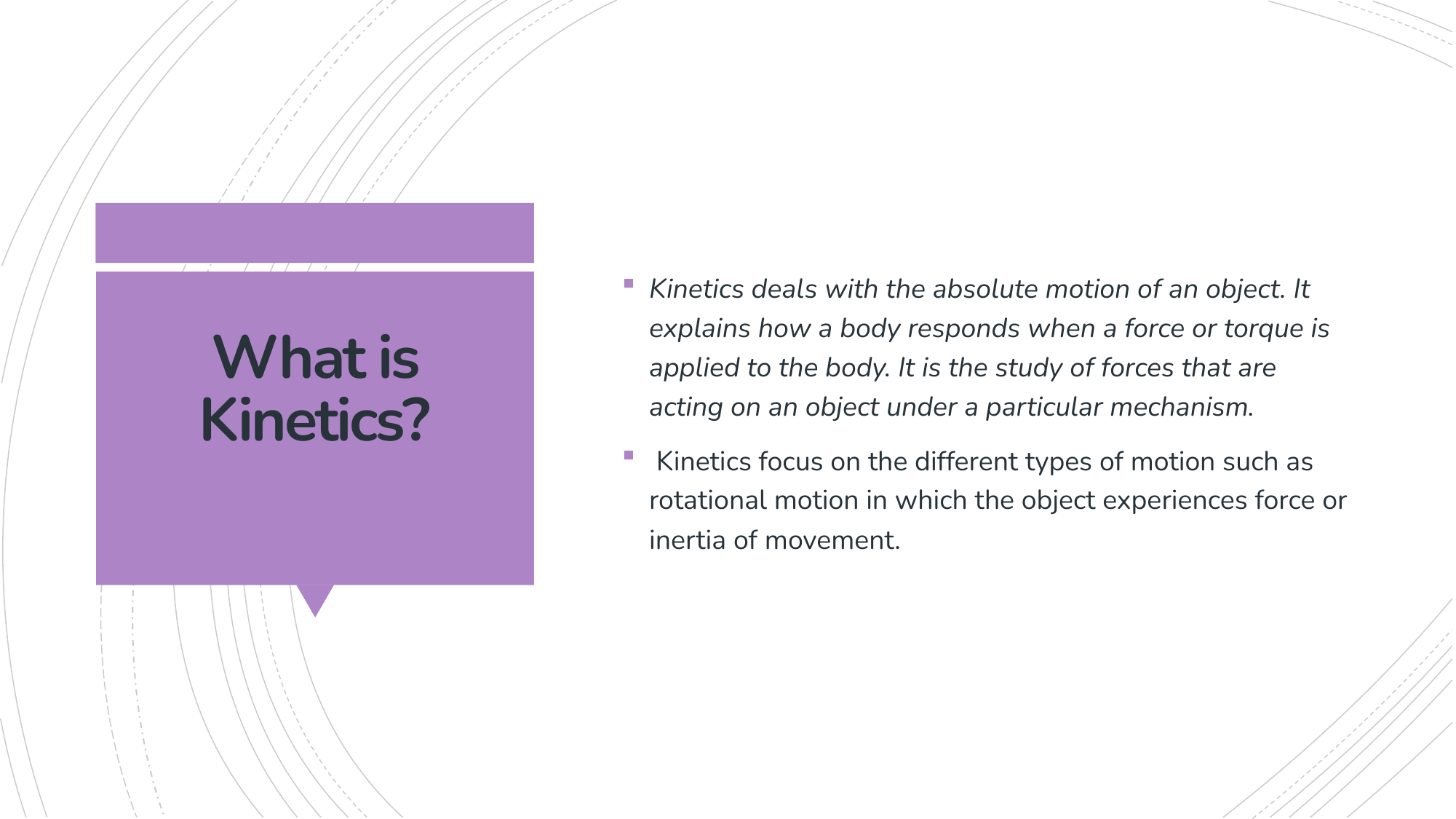

Kinetics deals with the absolute motion of an object. It explains how a body responds when a force or torque is applied to the body. It is the study of forces that are acting on an object under a particular mechanism.
 Kinetics focus on the different types of motion such as rotational motion in which the object experiences force or inertia of movement.
# What is Kinetics?